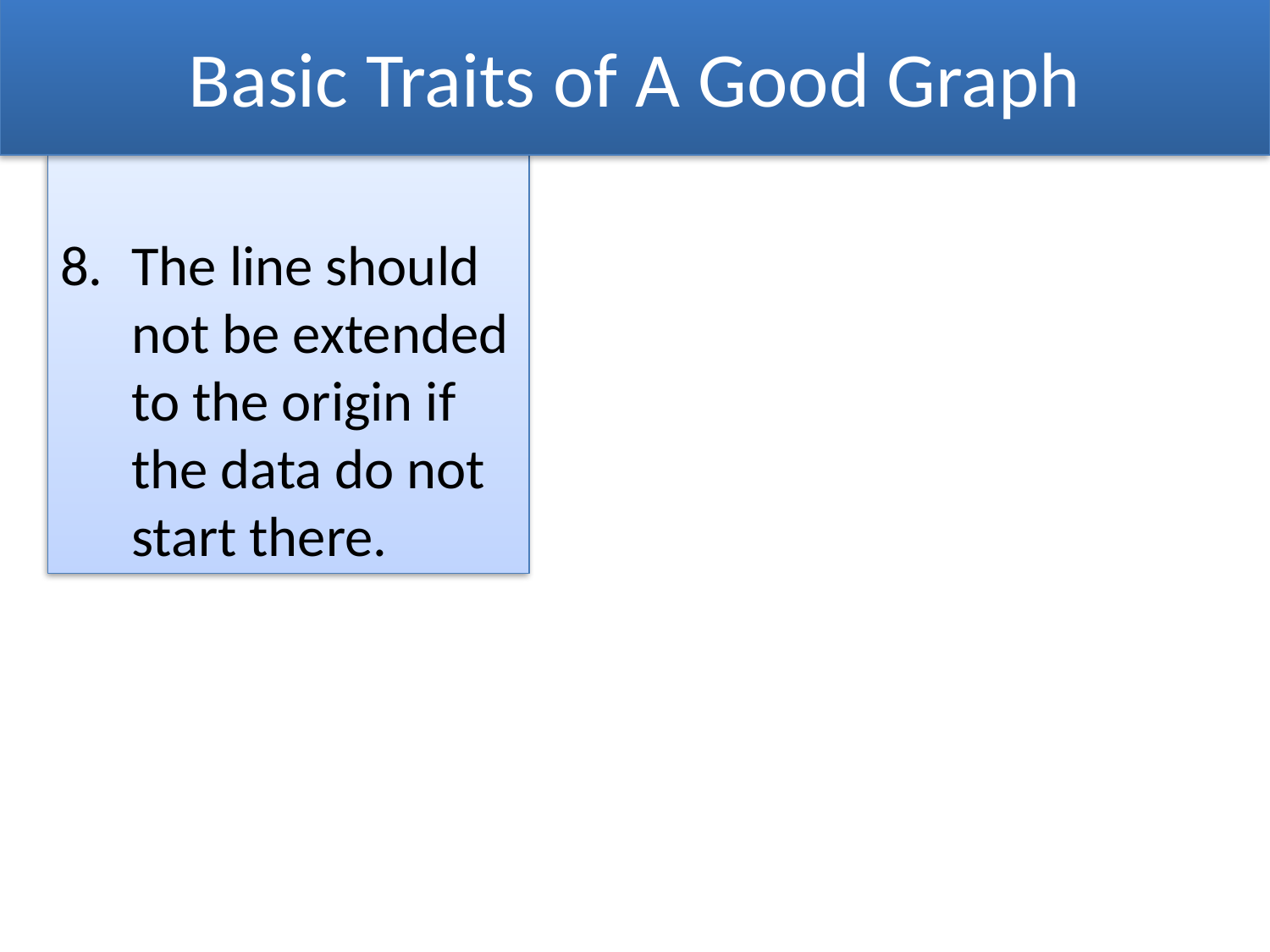

# Basic Traits of A Good Graph

The line should not be extended to the origin if the data do not start there.